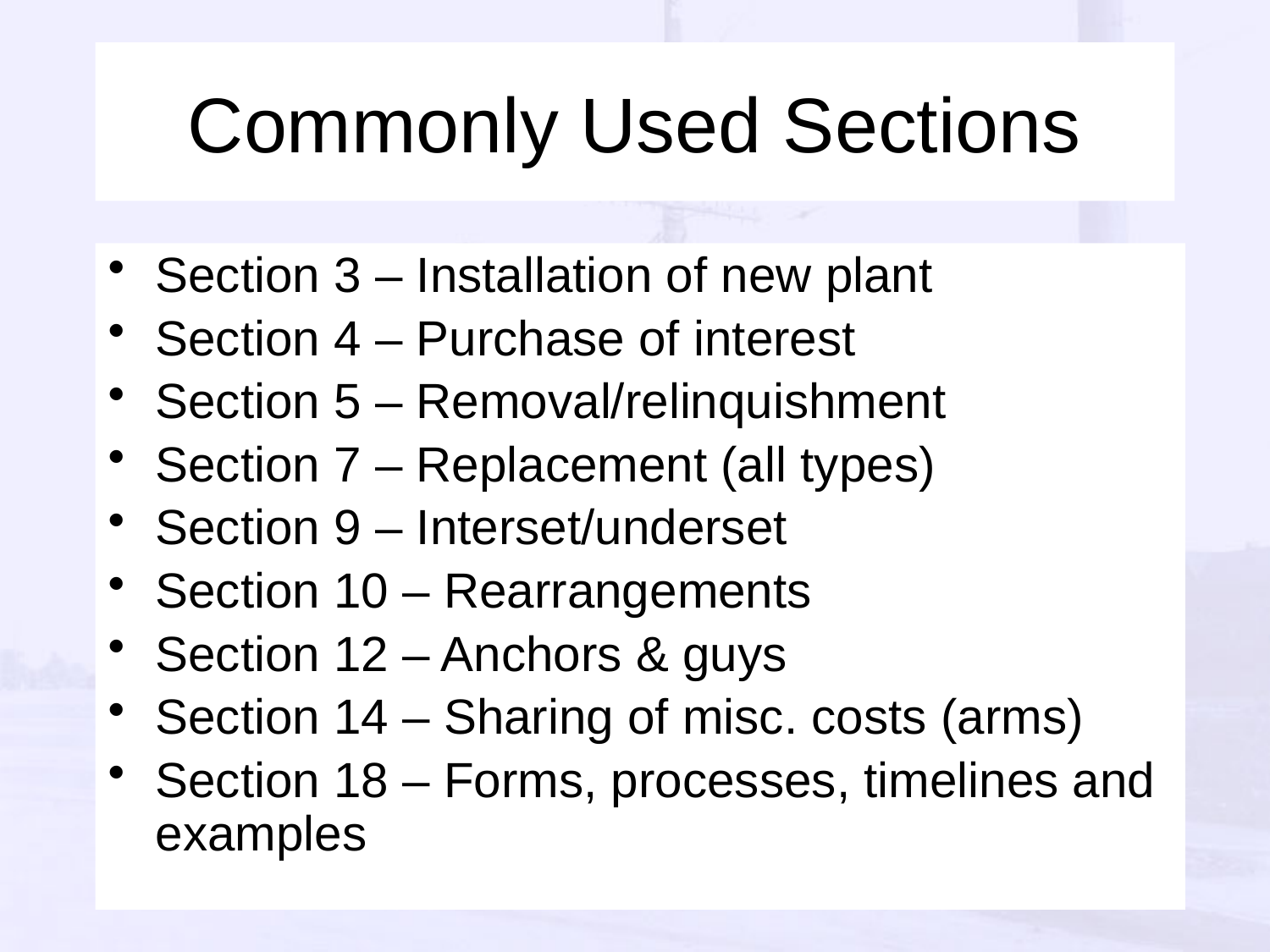

# Commonly Used Sections
Section 3 – Installation of new plant
Section 4 – Purchase of interest
Section 5 – Removal/relinquishment
Section 7 – Replacement (all types)
Section 9 – Interset/underset
Section 10 – Rearrangements
Section 12 – Anchors & guys
Section 14 – Sharing of misc. costs (arms)
Section 18 – Forms, processes, timelines and examples